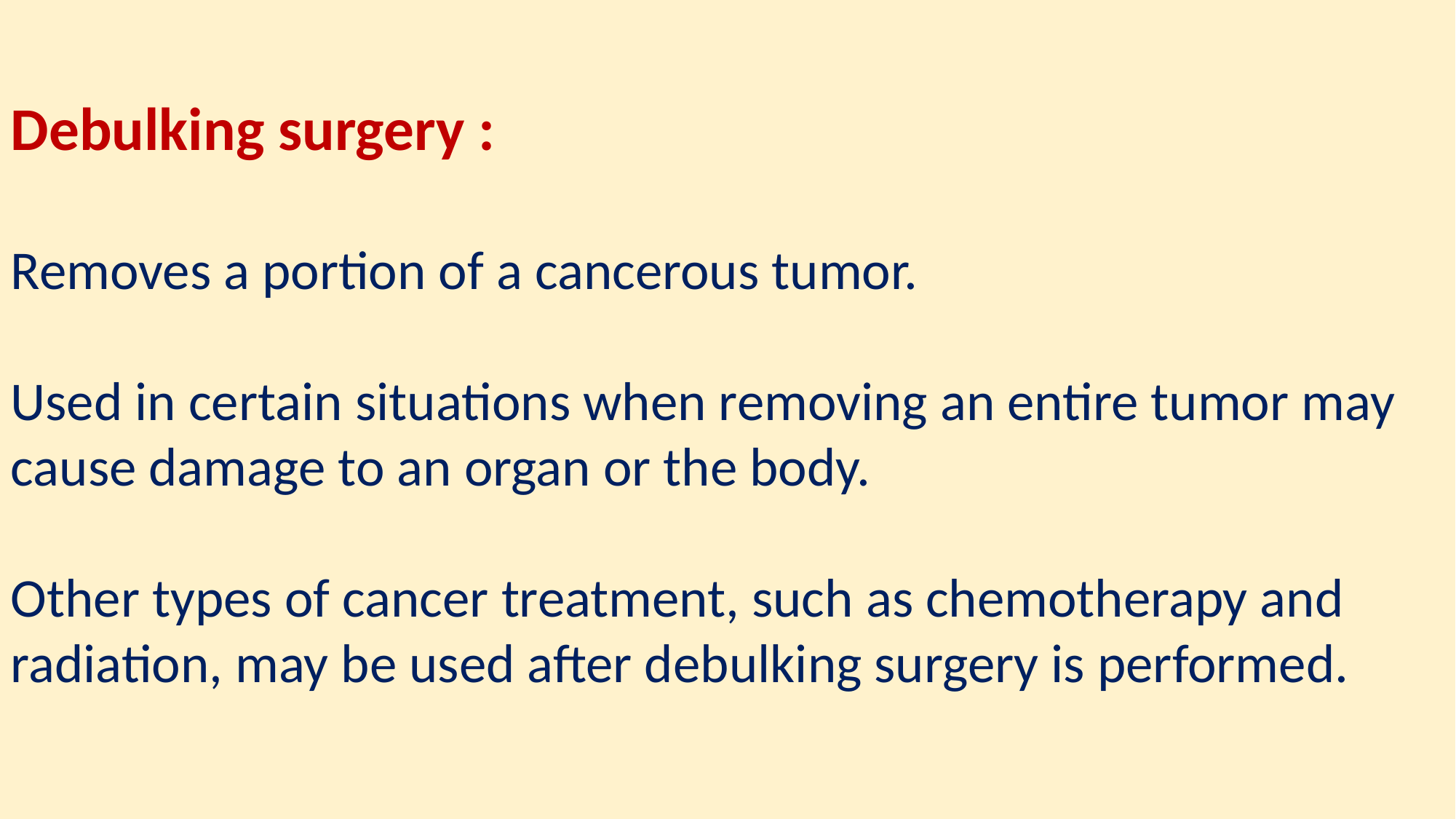

Debulking surgery :

Removes a portion of a cancerous tumor.

Used in certain situations when removing an entire tumor may cause damage to an organ or the body.

Other types of cancer treatment, such as chemotherapy and radiation, may be used after debulking surgery is performed.